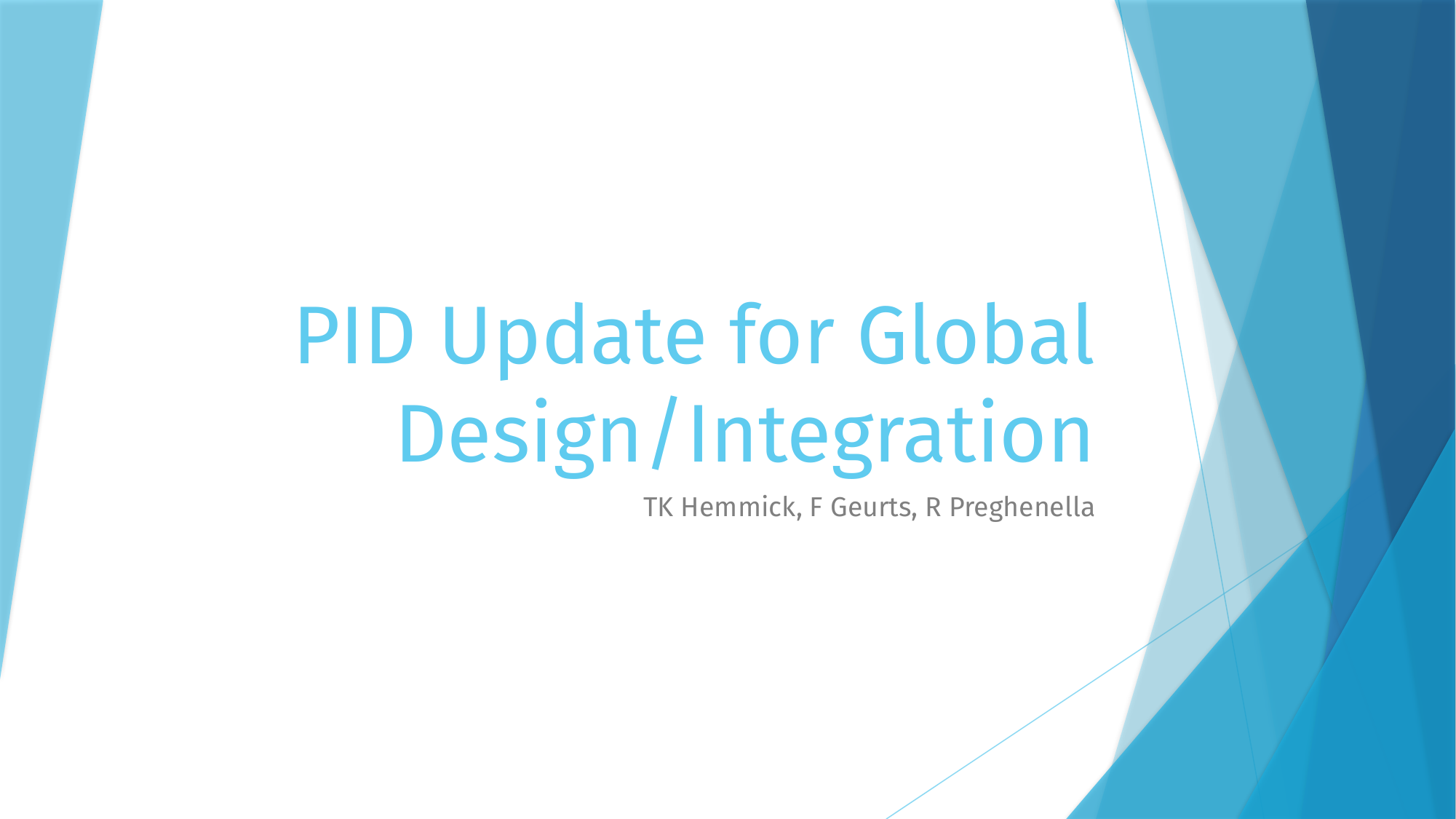

# PID Update for Global Design/Integration
TK Hemmick, F Geurts, R Preghenella